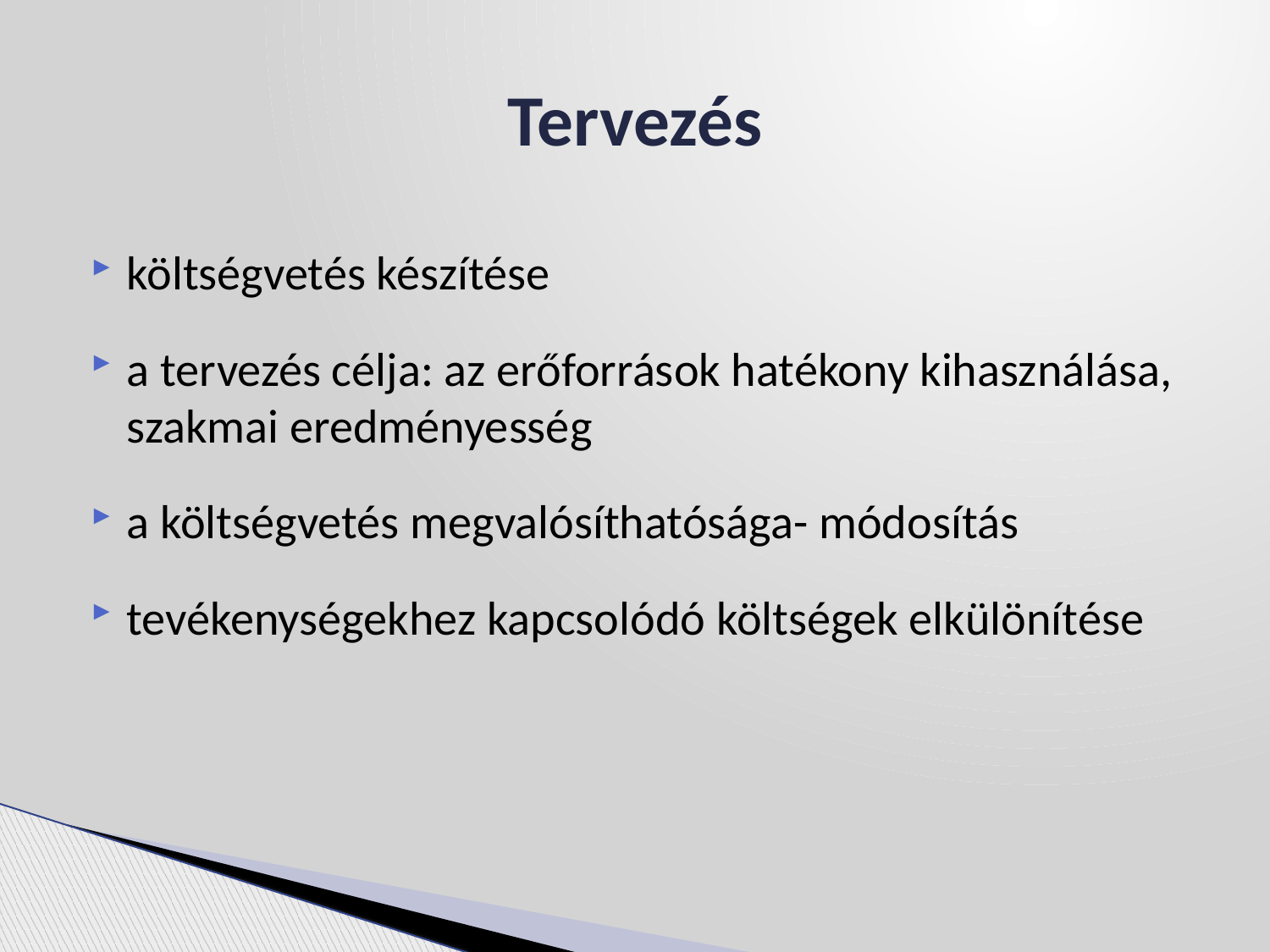

# Tervezés
költségvetés készítése
a tervezés célja: az erőforrások hatékony kihasználása, szakmai eredményesség
a költségvetés megvalósíthatósága- módosítás
tevékenységekhez kapcsolódó költségek elkülönítése